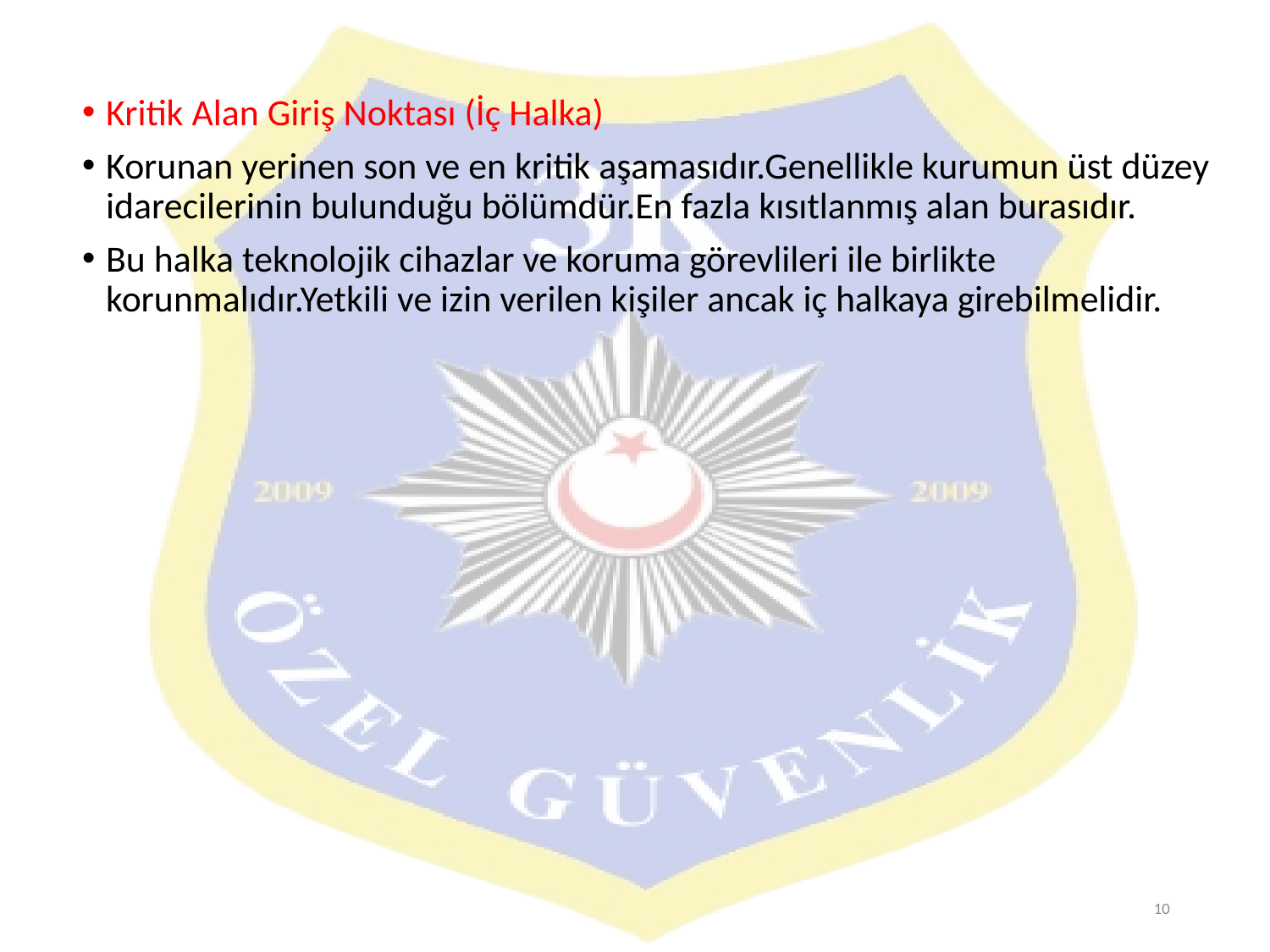

Kritik Alan Giriş Noktası (İç Halka)
Korunan yerinen son ve en kritik aşamasıdır.Genellikle kurumun üst düzey idarecilerinin bulunduğu bölümdür.En fazla kısıtlanmış alan burasıdır.
Bu halka teknolojik cihazlar ve koruma görevlileri ile birlikte korunmalıdır.Yetkili ve izin verilen kişiler ancak iç halkaya girebilmelidir.
10